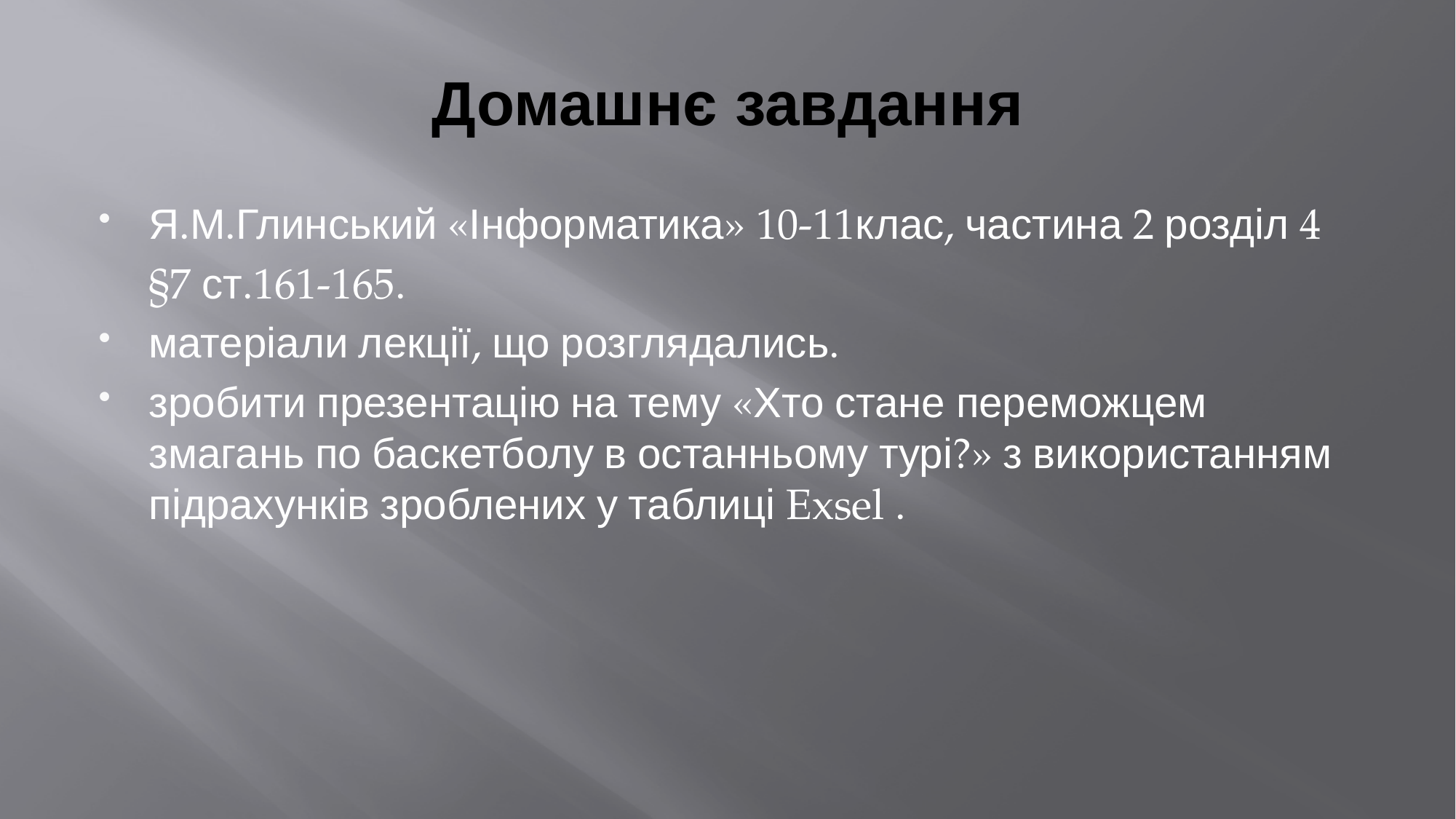

# Домашнє завдання
Я.М.Глинський «Інформатика» 10-11клас, частина 2 розділ 4
	§7 ст.161-165.
матеріали лекції, що розглядались.
зробити презентацію на тему «Хто стане переможцем змагань по баскетболу в останньому турі?» з використанням підрахунків зроблених у таблиці Exsel .